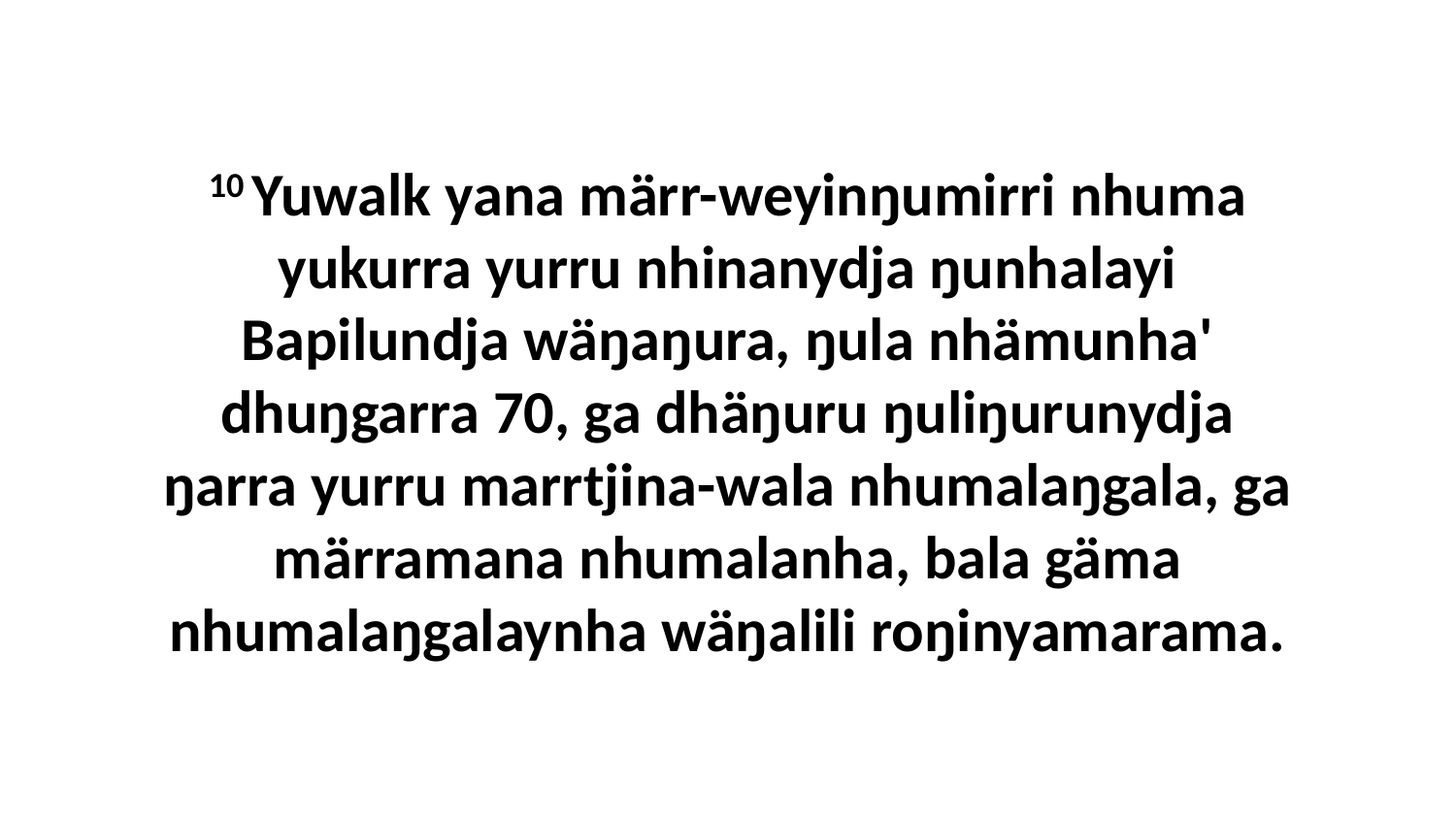

10 Yuwalk yana märr-weyinŋumirri nhuma yukurra yurru nhinanydja ŋunhalayi Bapilundja wäŋaŋura, ŋula nhämunha' dhuŋgarra 70, ga dhäŋuru ŋuliŋurunydja ŋarra yurru marrtjina-wala nhumalaŋgala, ga märramana nhumalanha, bala gäma nhumalaŋgalaynha wäŋalili roŋinyamarama.